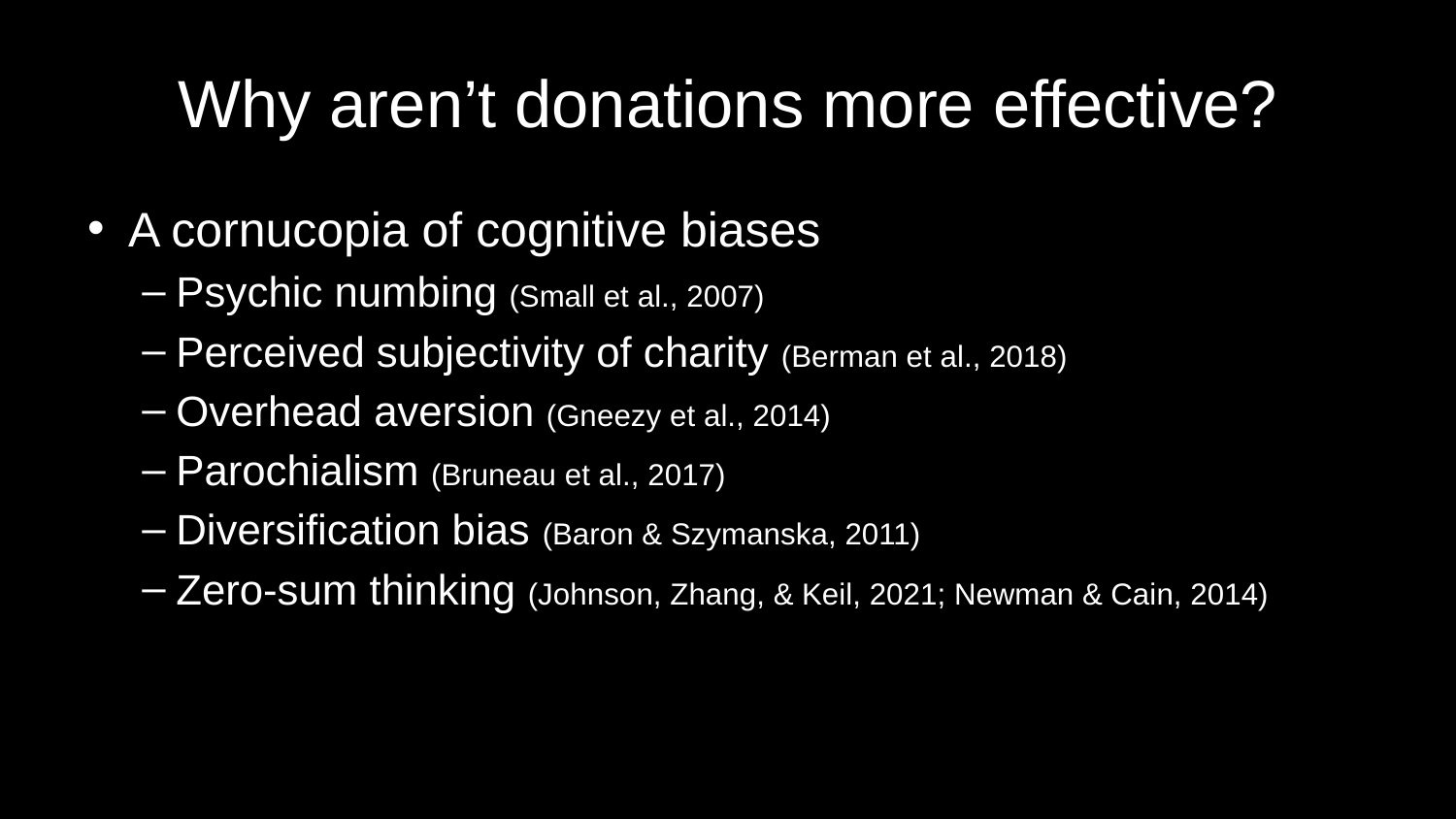

# Why aren’t donations more effective?
A cornucopia of cognitive biases
Psychic numbing (Small et al., 2007)
Perceived subjectivity of charity (Berman et al., 2018)
Overhead aversion (Gneezy et al., 2014)
Parochialism (Bruneau et al., 2017)
Diversification bias (Baron & Szymanska, 2011)
Zero-sum thinking (Johnson, Zhang, & Keil, 2021; Newman & Cain, 2014)